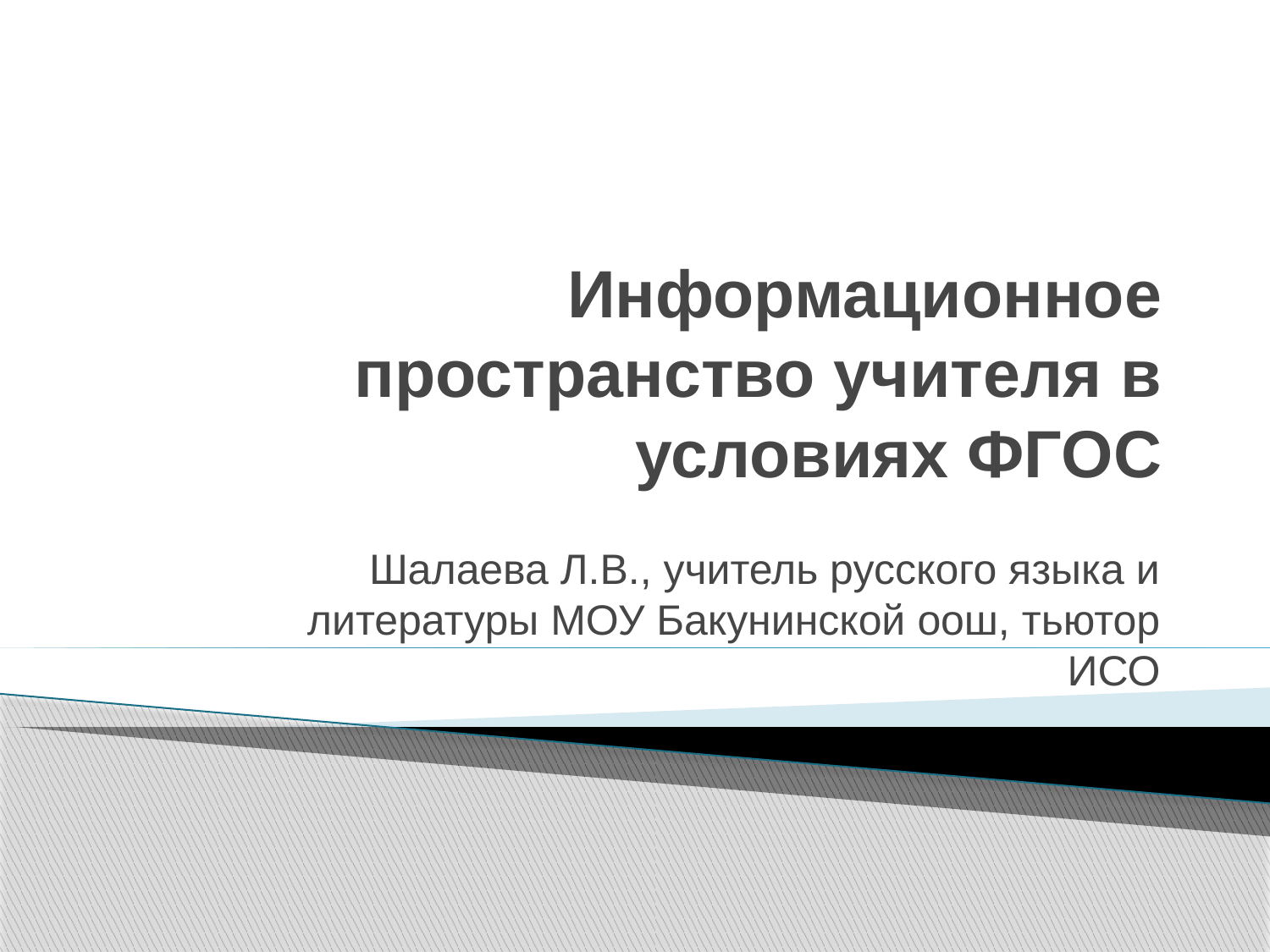

# Информационное пространство учителя в условиях ФГОС
Шалаева Л.В., учитель русского языка и литературы МОУ Бакунинской оош, тьютор ИСО